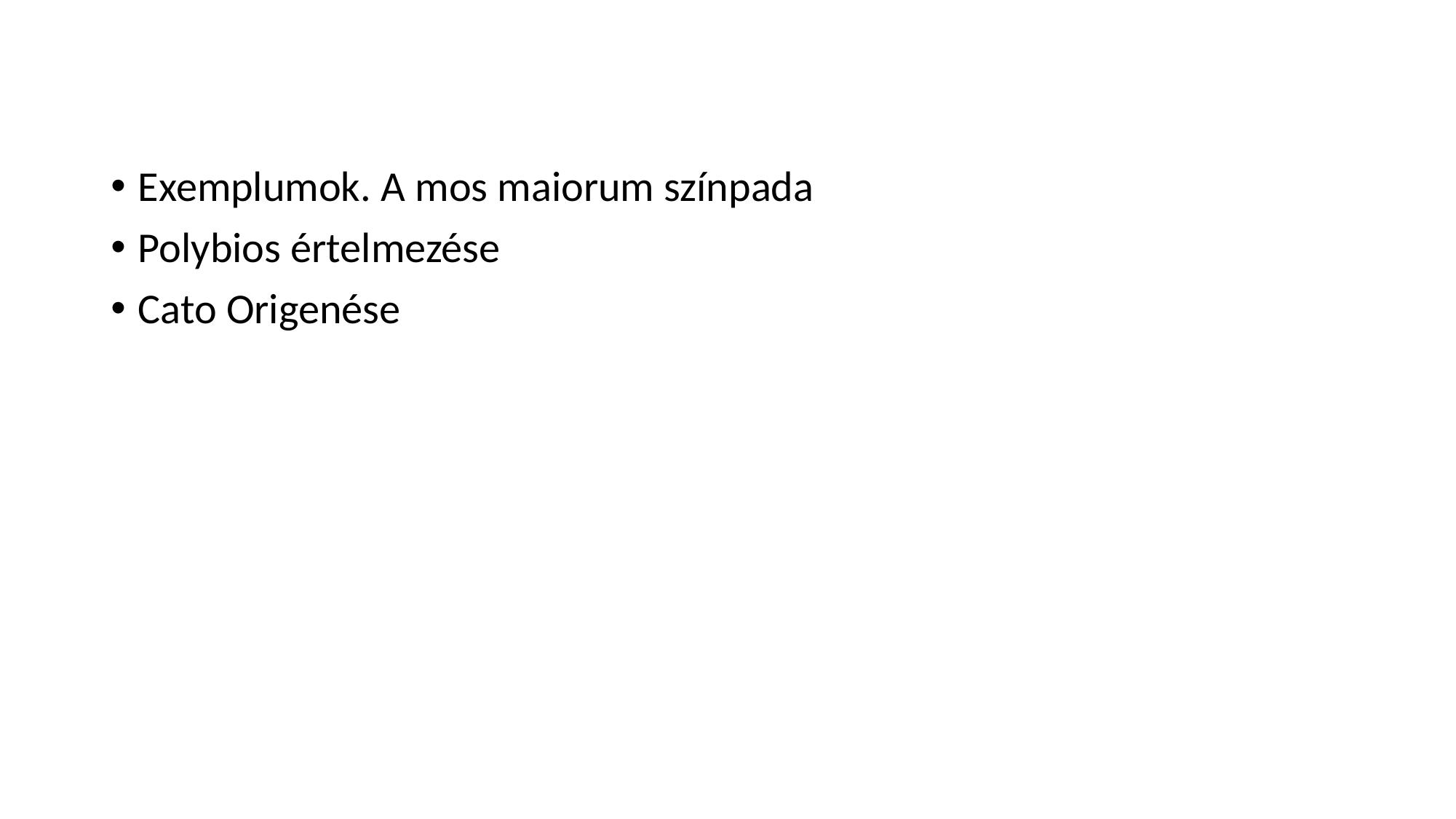

#
Exemplumok. A mos maiorum színpada
Polybios értelmezése
Cato Origenése